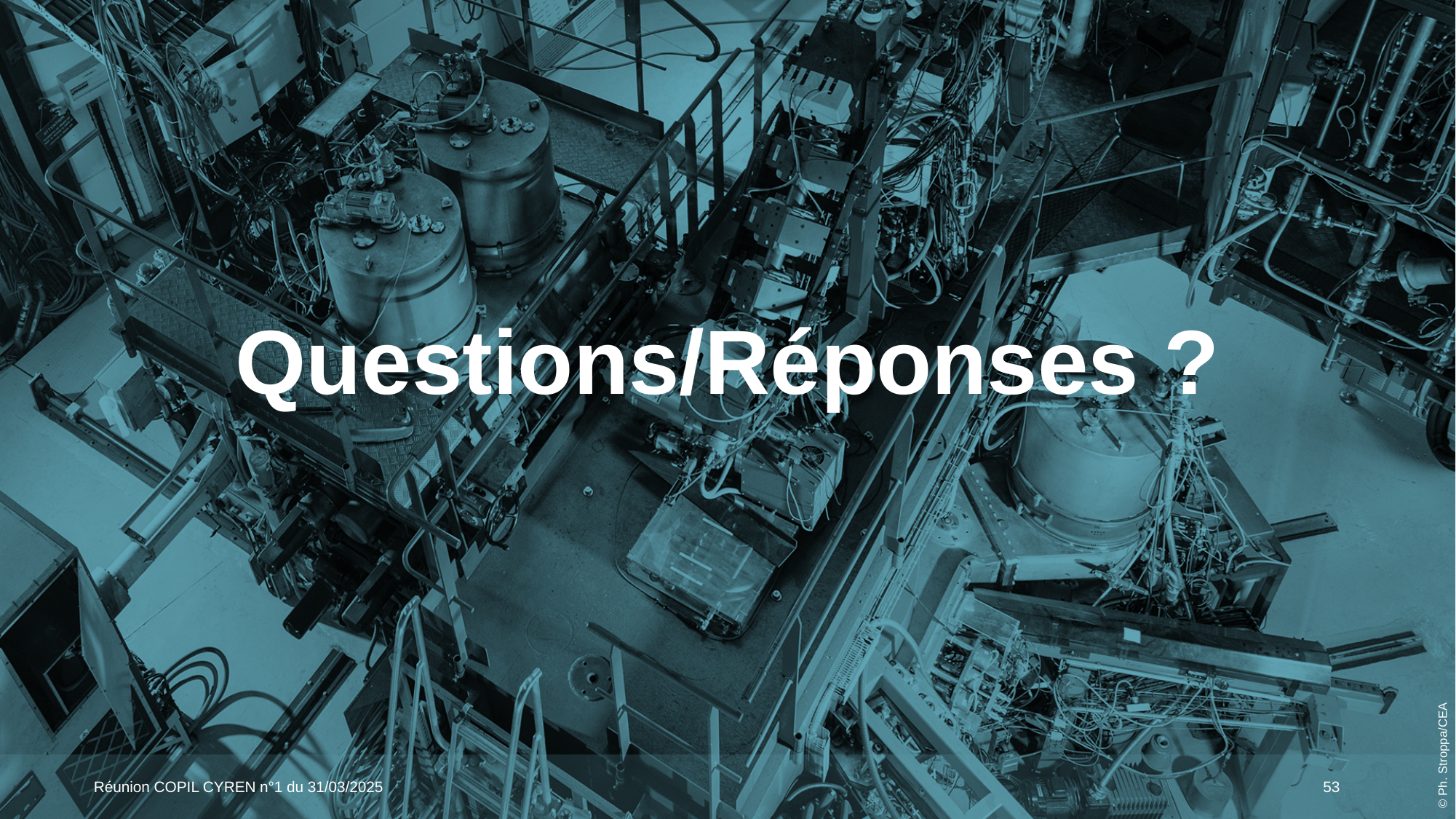

# Questions/Réponses ?
Réunion COPIL CYREN n°1 du 31/03/2025
53